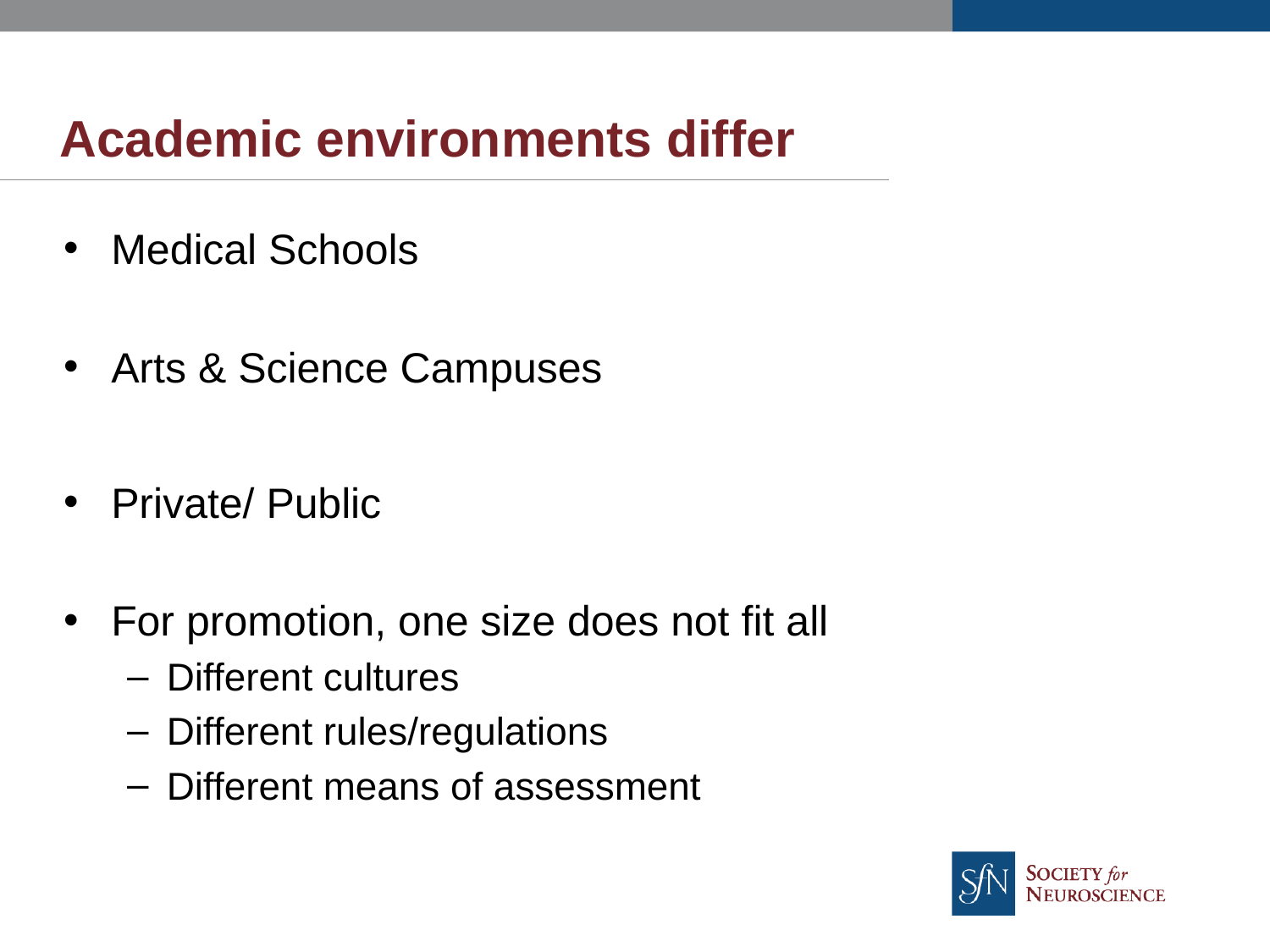

# Academic environments differ
Medical Schools

Arts & Science Campuses

Private/ Public

For promotion, one size does not fit all
Different cultures
Different rules/regulations
Different means of assessment